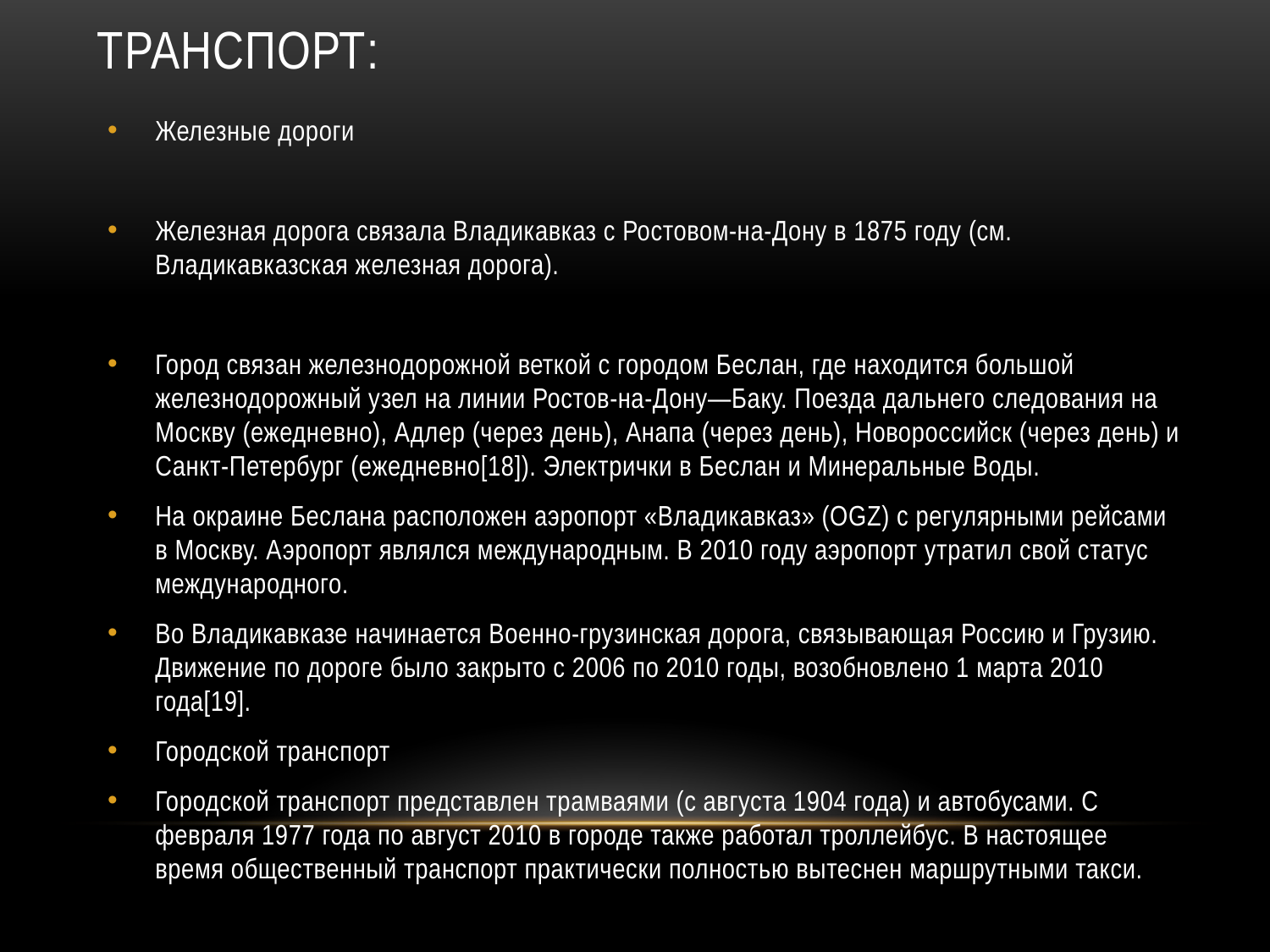

# Транспорт:
Железные дороги

Железная дорога связала Владикавказ с Ростовом-на-Дону в 1875 году (см. Владикавказская железная дорога).

Город связан железнодорожной веткой с городом Беслан, где находится большой железнодорожный узел на линии Ростов-на-Дону—Баку. Поезда дальнего следования на Москву (ежедневно), Адлер (через день), Анапа (через день), Новороссийск (через день) и Санкт-Петербург (ежедневно[18]). Электрички в Беслан и Минеральные Воды.
На окраине Беслана расположен аэропорт «Владикавказ» (OGZ) с регулярными рейсами в Москву. Аэропорт являлся международным. В 2010 году аэропорт утратил свой статус международного.
Во Владикавказе начинается Военно-грузинская дорога, связывающая Россию и Грузию. Движение по дороге было закрыто с 2006 по 2010 годы, возобновлено 1 марта 2010 года[19].
Городской транспорт
Городской транспорт представлен трамваями (с августа 1904 года) и автобусами. С февраля 1977 года по август 2010 в городе также работал троллейбус. В настоящее время общественный транспорт практически полностью вытеснен маршрутными такси.